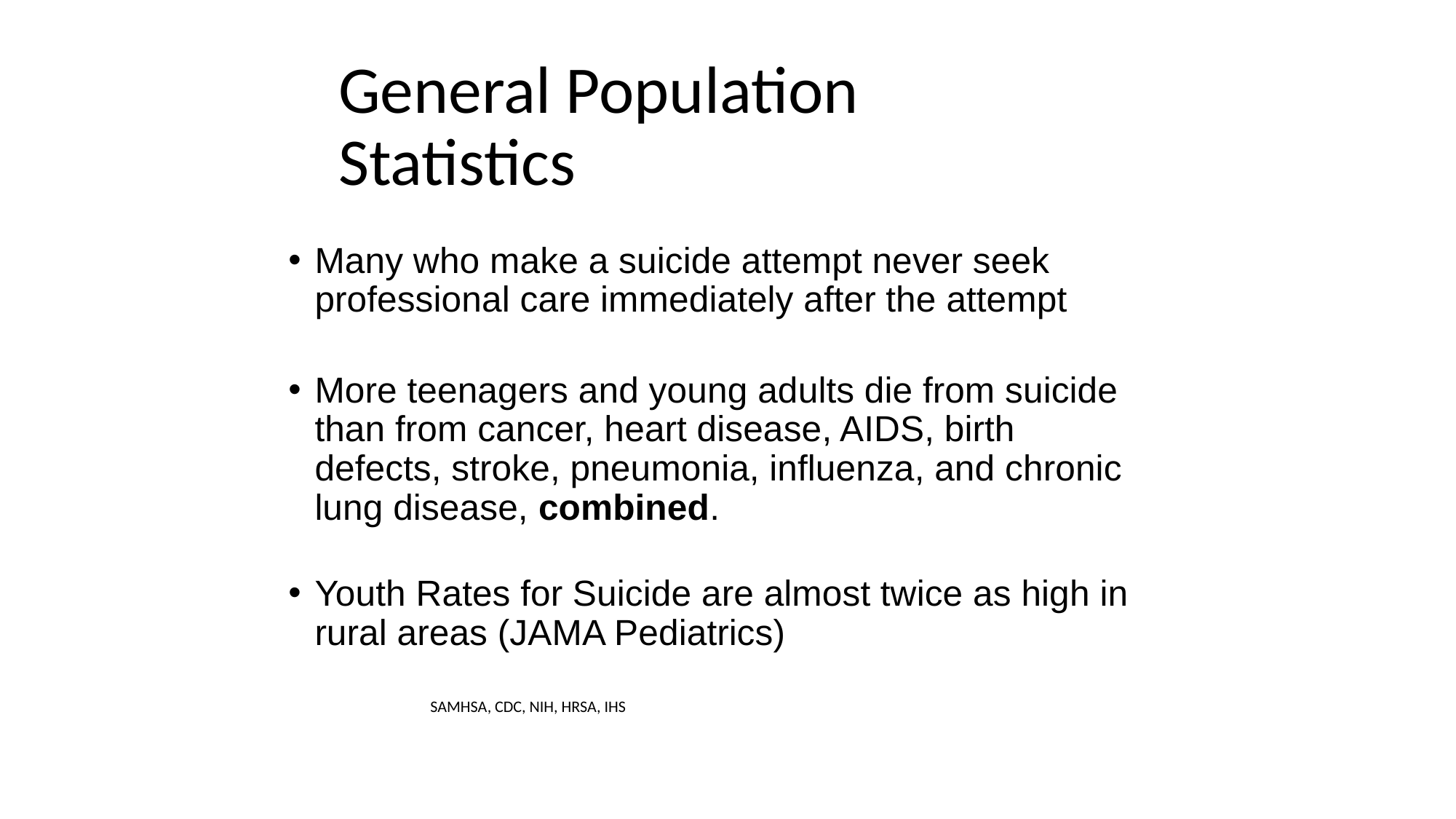

# General Population Statistics
Many who make a suicide attempt never seek professional care immediately after the attempt
More teenagers and young adults die from suicide than from cancer, heart disease, AIDS, birth defects, stroke, pneumonia, influenza, and chronic lung disease, combined.
Youth Rates for Suicide are almost twice as high in rural areas (JAMA Pediatrics)

 				             			SAMHSA, CDC, NIH, HRSA, IHS